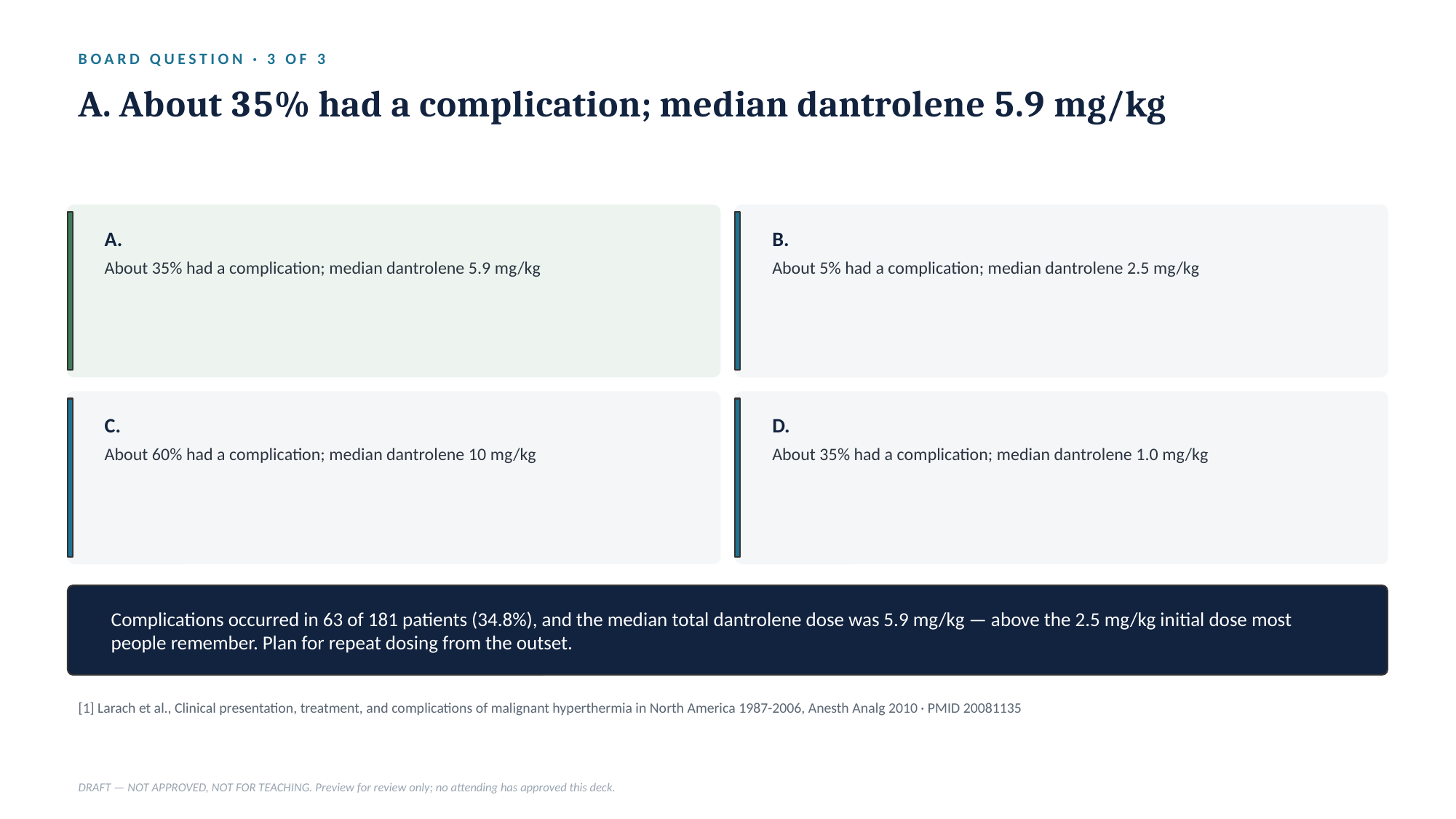

BOARD QUESTION · 3 OF 3
A. About 35% had a complication; median dantrolene 5.9 mg/kg

A.
B.
About 35% had a complication; median dantrolene 5.9 mg/kg
About 5% had a complication; median dantrolene 2.5 mg/kg

C.
D.
About 60% had a complication; median dantrolene 10 mg/kg
About 35% had a complication; median dantrolene 1.0 mg/kg

Complications occurred in 63 of 181 patients (34.8%), and the median total dantrolene dose was 5.9 mg/kg — above the 2.5 mg/kg initial dose most people remember. Plan for repeat dosing from the outset.
[1] Larach et al., Clinical presentation, treatment, and complications of malignant hyperthermia in North America 1987-2006, Anesth Analg 2010 · PMID 20081135
DRAFT — NOT APPROVED, NOT FOR TEACHING. Preview for review only; no attending has approved this deck.